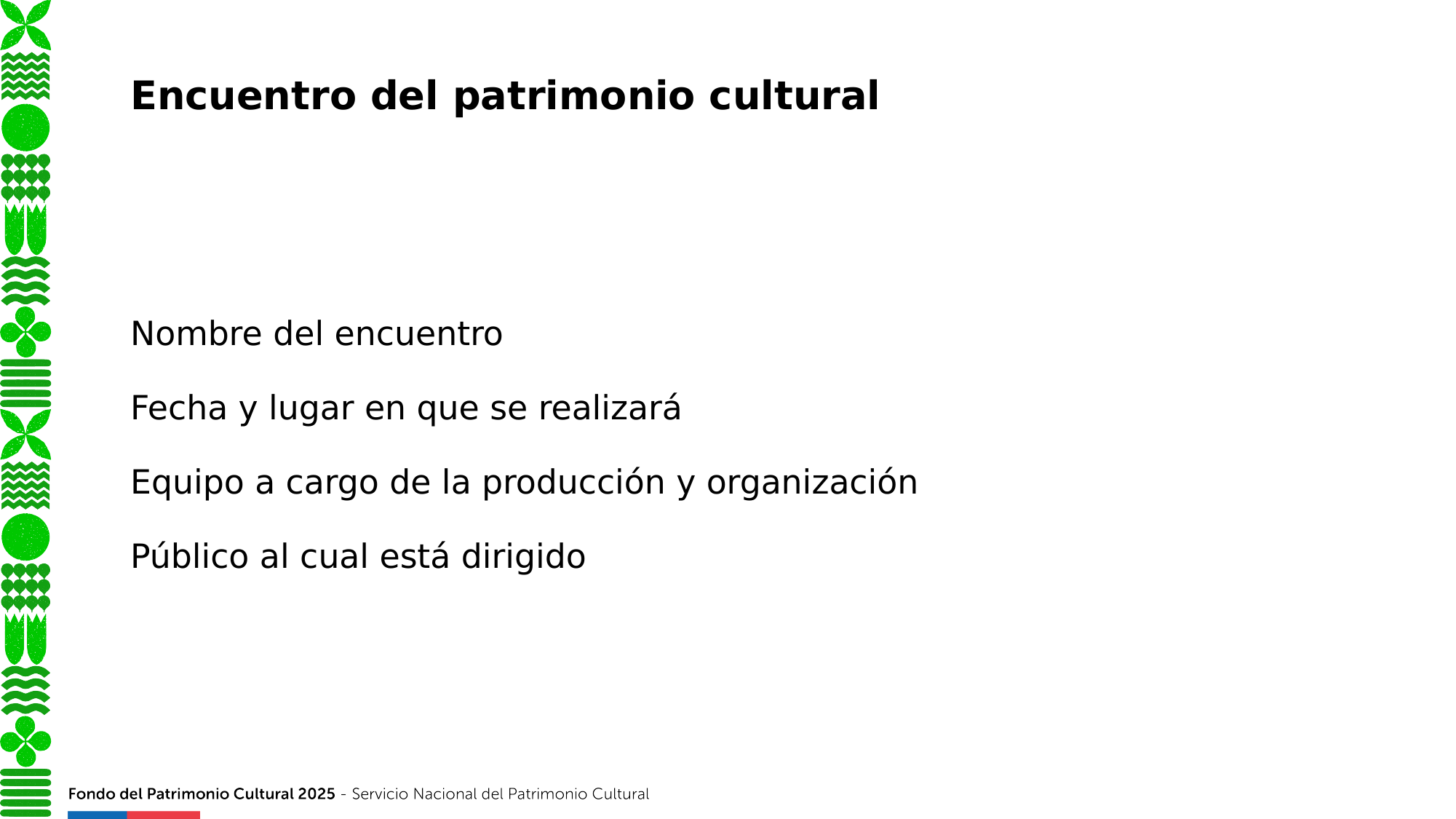

Encuentro del patrimonio cultural
Nombre del encuentro
Fecha y lugar en que se realizará
Equipo a cargo de la producción y organización
Público al cual está dirigido